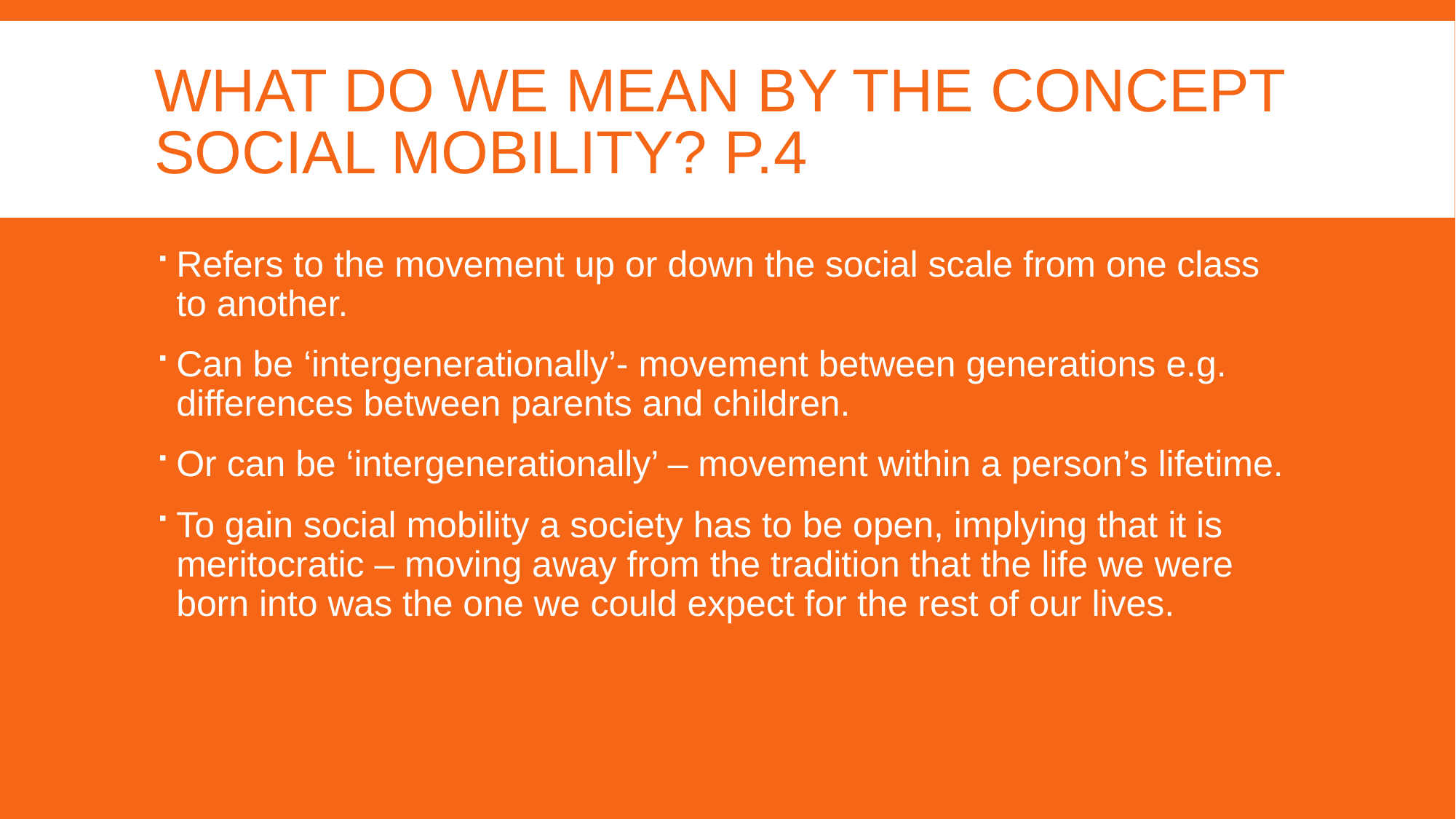

# What do we mean by the concept social mobility? P.4
Refers to the movement up or down the social scale from one class to another.
Can be ‘intergenerationally’- movement between generations e.g. differences between parents and children.
Or can be ‘intergenerationally’ – movement within a person’s lifetime.
To gain social mobility a society has to be open, implying that it is meritocratic – moving away from the tradition that the life we were born into was the one we could expect for the rest of our lives.